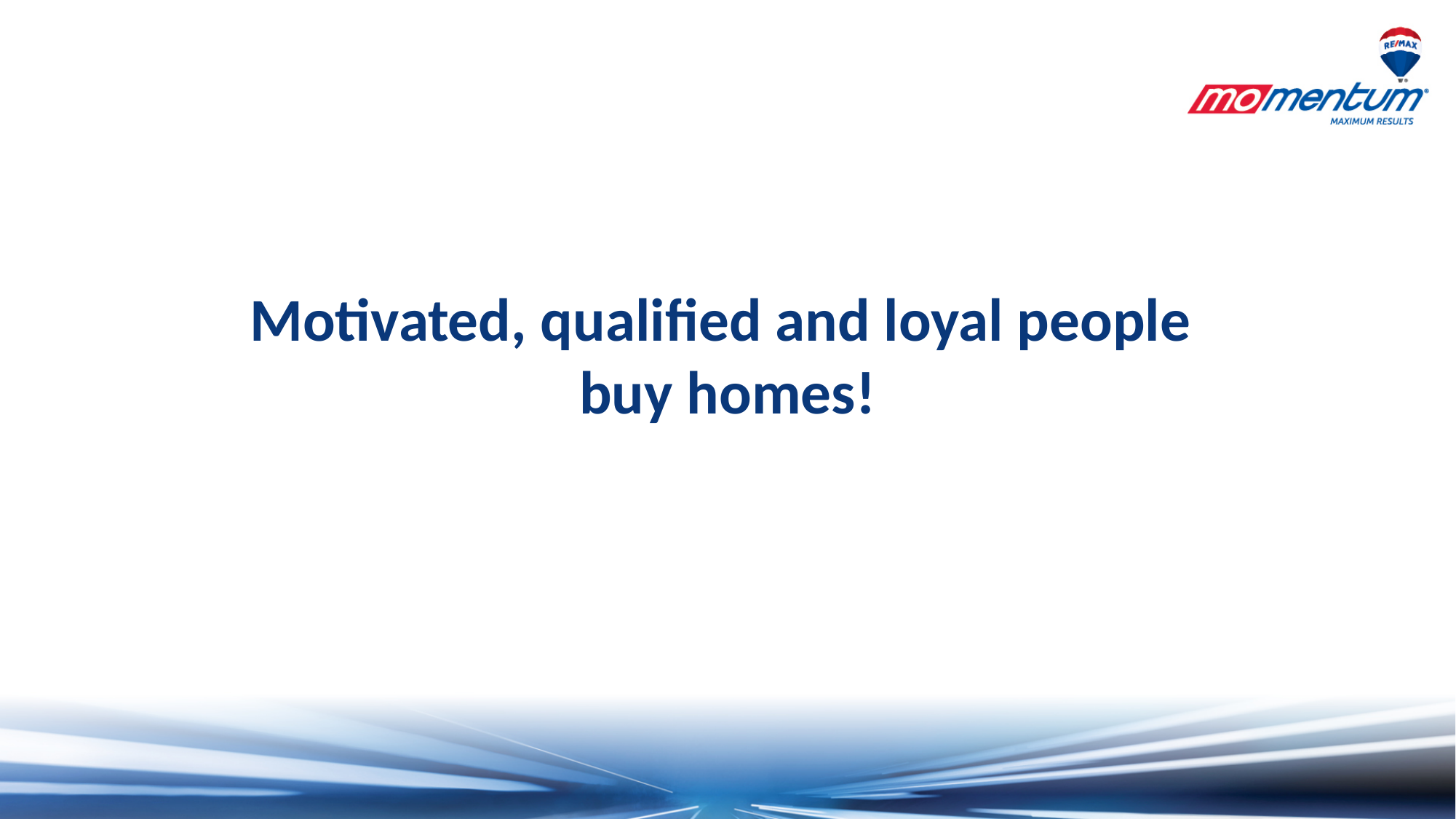

Motivated, qualified and loyal people
buy homes!